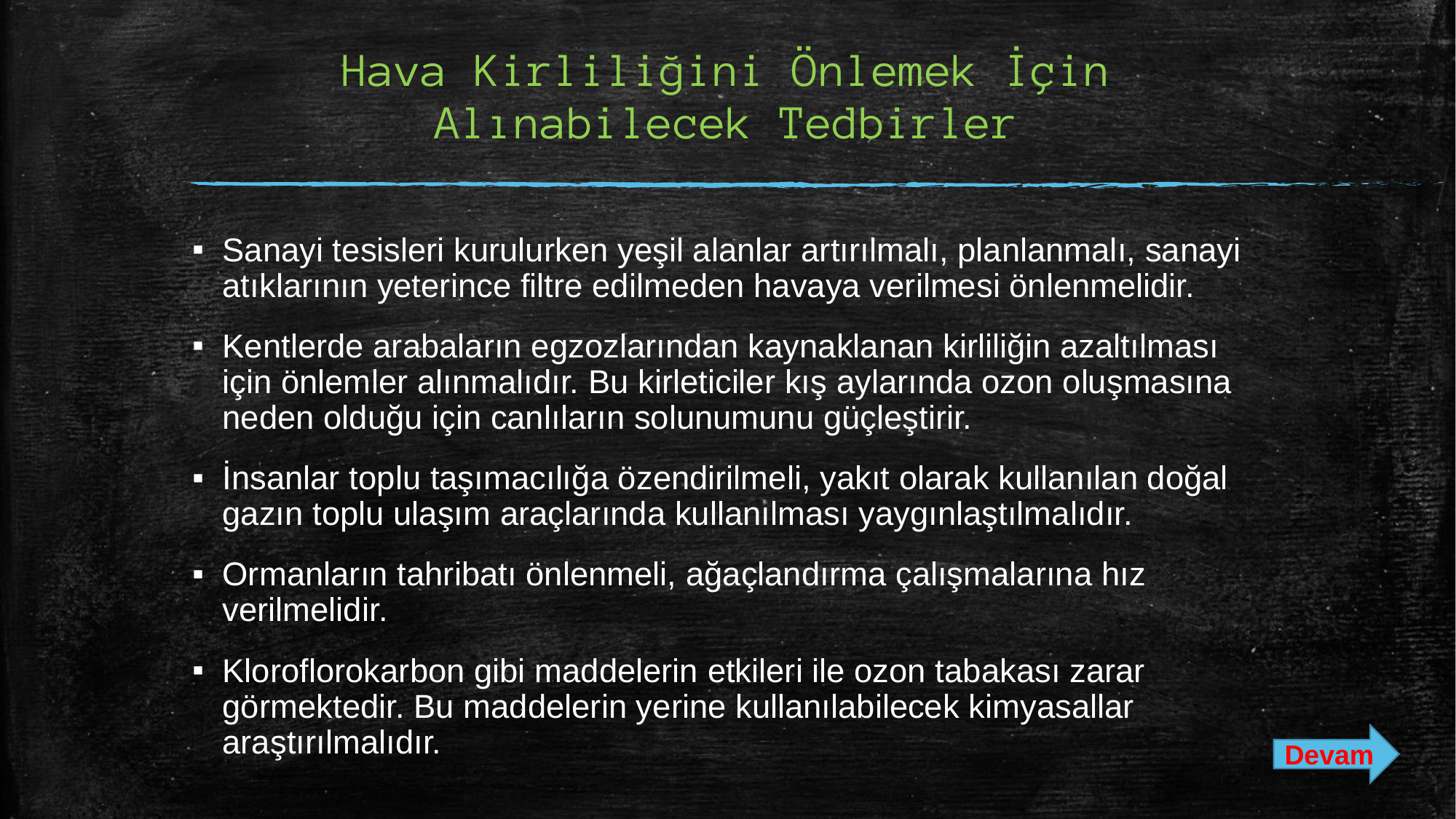

# Hava Kirliliğini Önlemek İçin Alınabilecek Tedbirler
Sanayi tesisleri kurulurken yeşil alanlar artırılmalı, planlanmalı, sanayi atıklarının yeterince filtre edilmeden havaya verilmesi önlenmelidir.
Kentlerde arabaların egzozlarından kaynaklanan kirliliğin azaltılması için önlemler alınmalıdır. Bu kirleticiler kış aylarında ozon oluşmasına neden olduğu için canlıların solunumunu güçleştirir.
İnsanlar toplu taşımacılığa özendirilmeli, yakıt olarak kullanılan doğal gazın toplu ulaşım araçlarında kullanılması yaygınlaştılmalıdır.
Ormanların tahribatı önlenmeli, ağaçlandırma çalışmalarına hız verilmelidir.
Kloroflorokarbon gibi maddelerin etkileri ile ozon tabakası zarar görmektedir. Bu maddelerin yerine kullanılabilecek kimyasallar araştırılmalıdır.
Devam